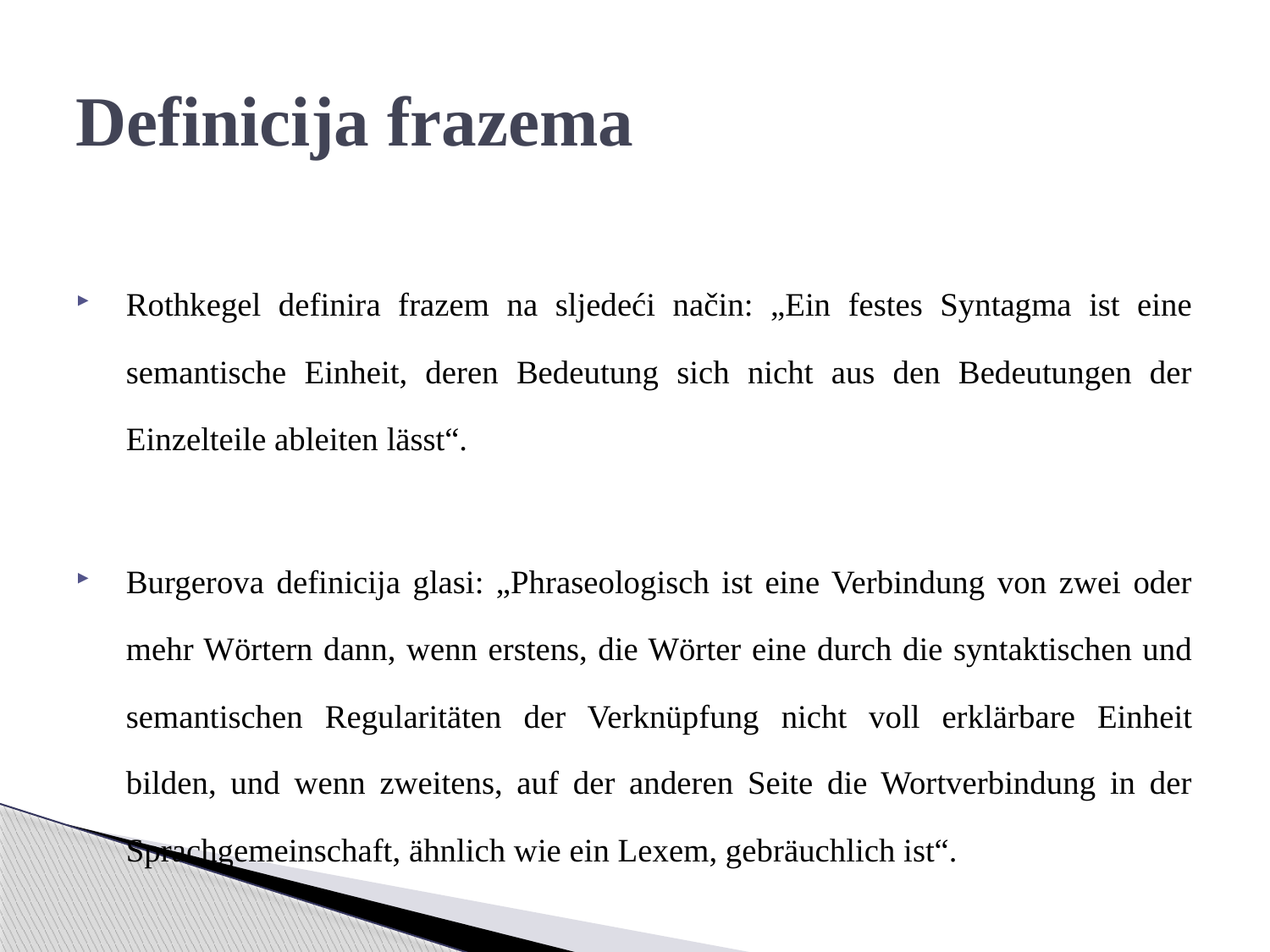

# Definicija frazema

Rothkegel definira frazem na sljedeći način: „Ein festes Syntagma ist eine semantische Einheit, deren Bedeutung sich nicht aus den Bedeutungen der Einzelteile ableiten lässt“.

Burgerova definicija glasi: „Phraseologisch ist eine Verbindung von zwei oder mehr Wörtern dann, wenn erstens, die Wörter eine durch die syntaktischen und semantischen Regularitäten der Verknüpfung nicht voll erklärbare Einheit bilden, und wenn zweitens, auf der anderen Seite die Wortverbindung in der Sprachgemeinschaft, ähnlich wie ein Lexem, gebräuchlich ist“.